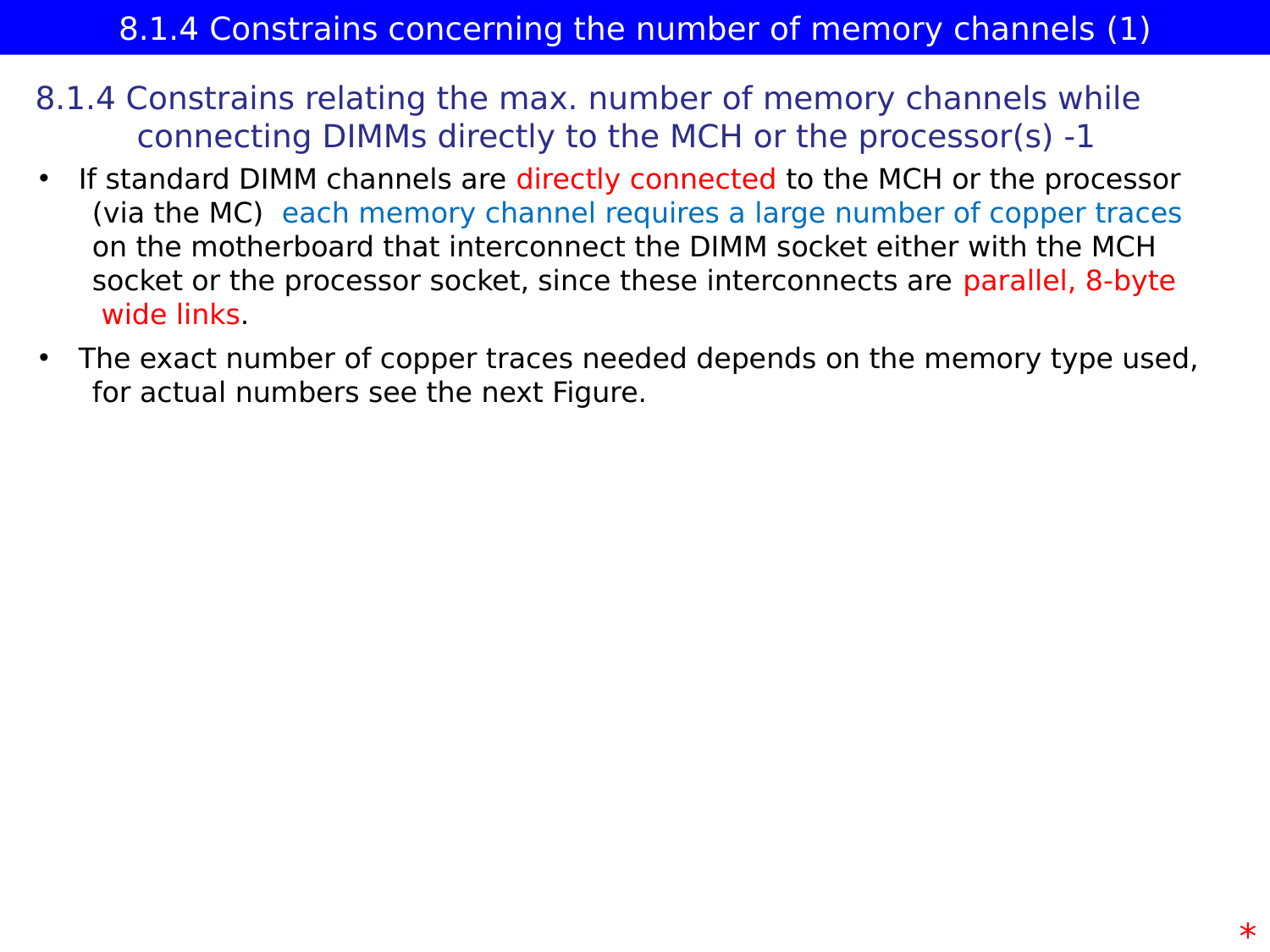

# 8.1.4 Constrains concerning the number of memory channels (1)
8.1.4 Constrains relating the max. number of memory channels while
          connecting DIMMs directly to the MCH or the processor(s) -1
If standard DIMM channels are directly connected to the MCH or the processor
      (via the MC)  each memory channel requires a large number of copper traces
      on the motherboard that interconnect the DIMM socket either with the MCH
      socket or the processor socket, since these interconnects are parallel, 8-byte
       wide links.
The exact number of copper traces needed depends on the memory type used,
      for actual numbers see the next Figure.
*